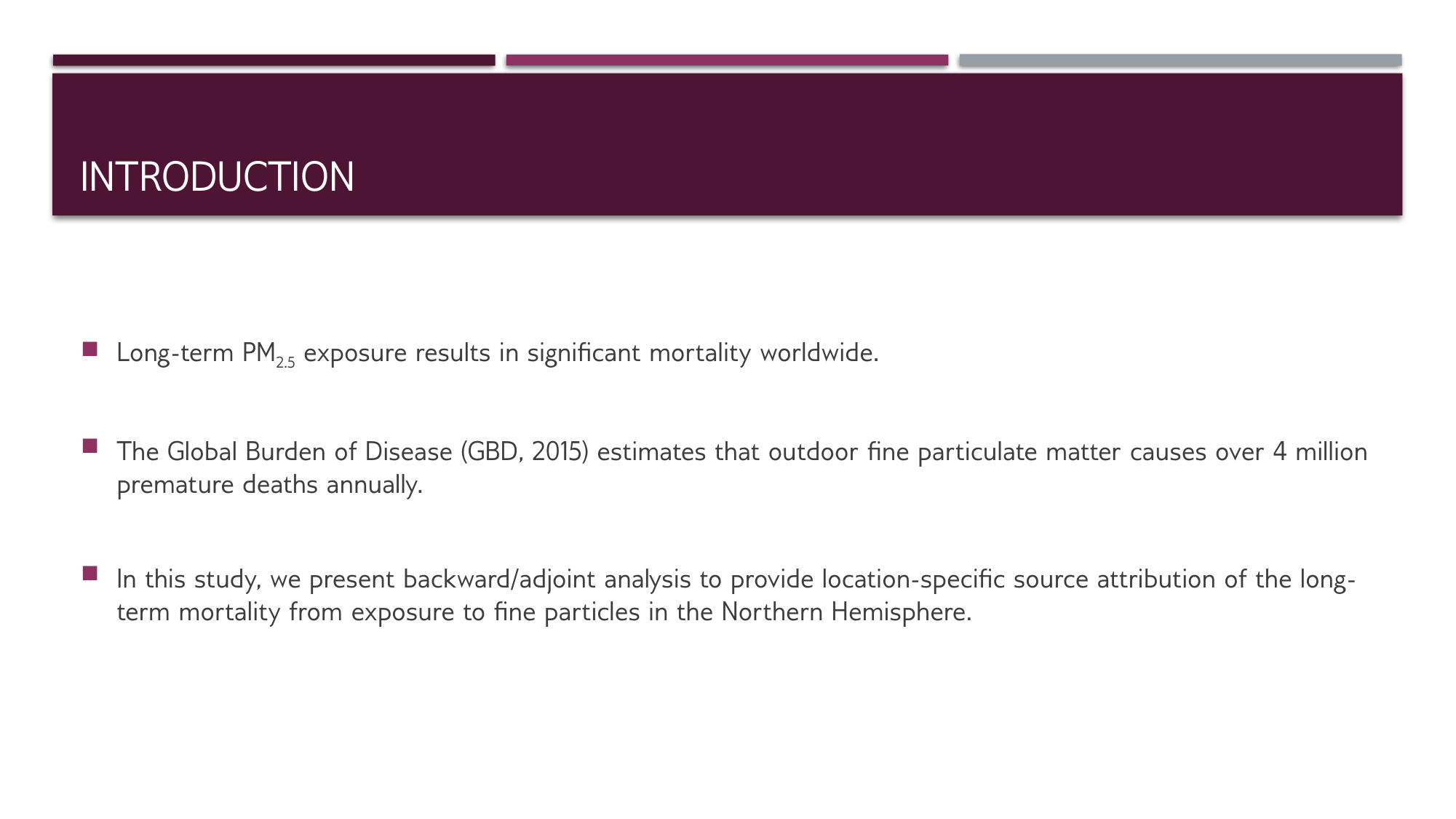

# INTRODUCTION
Long-term PM2.5 exposure results in significant mortality worldwide.

The Global Burden of Disease (GBD, 2015) estimates that outdoor fine particulate matter causes over 4 million premature deaths annually.

In this study, we present backward/adjoint analysis to provide location-specific source attribution of the long-term mortality from exposure to fine particles in the Northern Hemisphere.